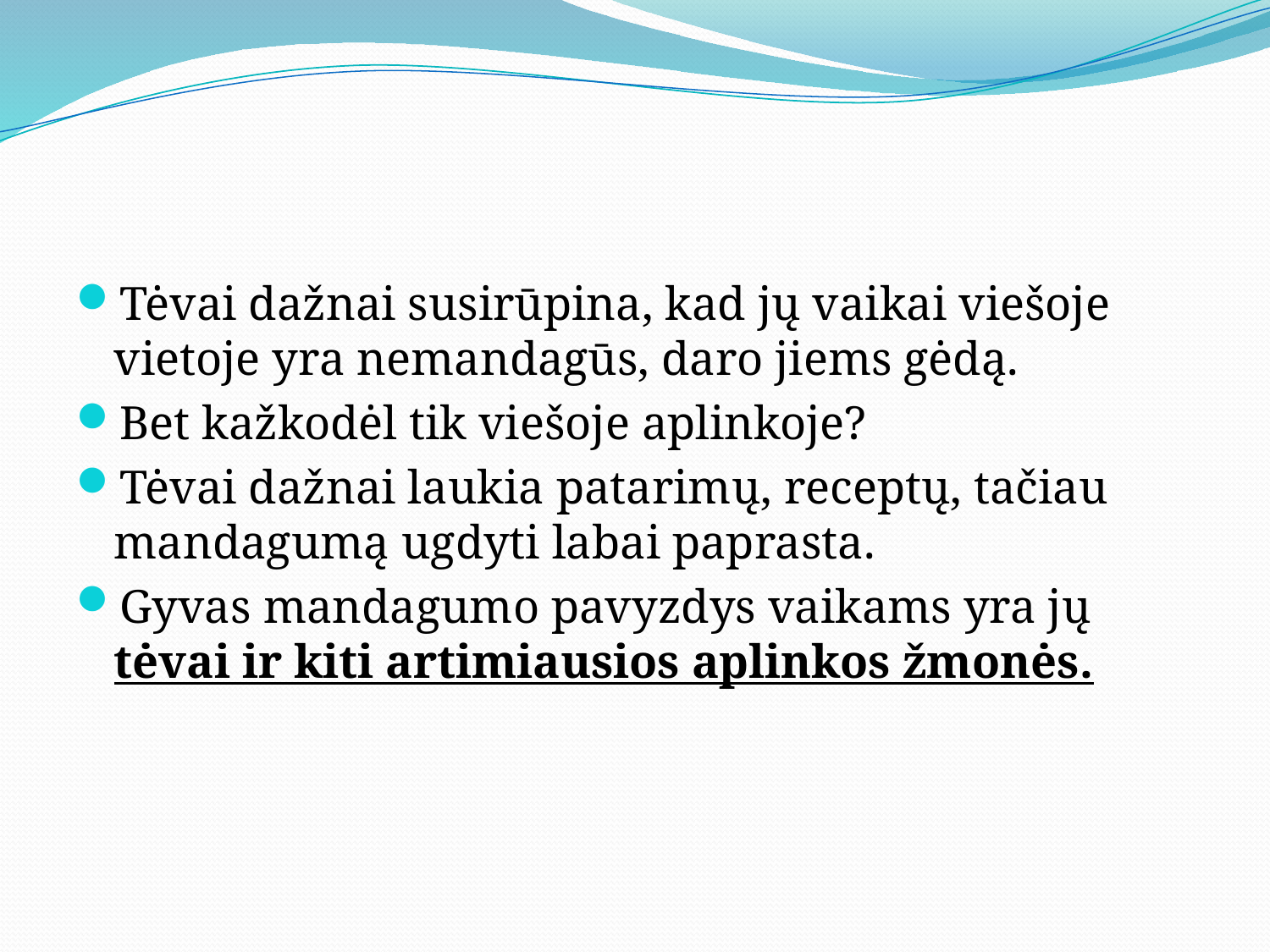

#
Tėvai dažnai susirūpina, kad jų vaikai viešoje vietoje yra nemandagūs, daro jiems gėdą.
Bet kažkodėl tik viešoje aplinkoje?
Tėvai dažnai laukia patarimų, receptų, tačiau mandagumą ugdyti labai paprasta.
Gyvas mandagumo pavyzdys vaikams yra jų tėvai ir kiti artimiausios aplinkos žmonės.